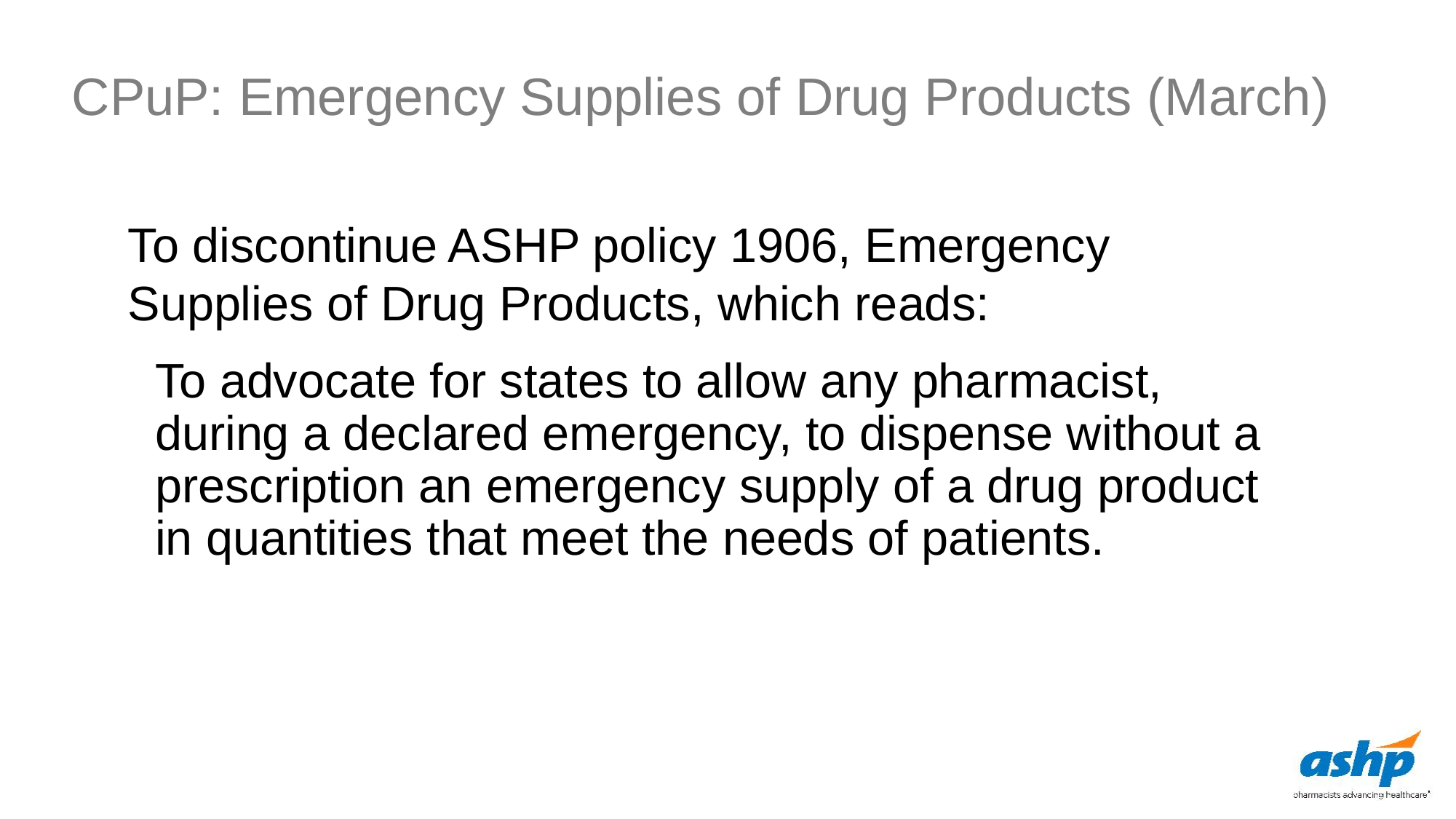

CPuP: Emergency Supplies of Drug Products (March)
To discontinue ASHP policy 1906, Emergency Supplies of Drug Products, which reads:
To advocate for states to allow any pharmacist, during a declared emergency, to dispense without a prescription an emergency supply of a drug product in quantities that meet the needs of patients.